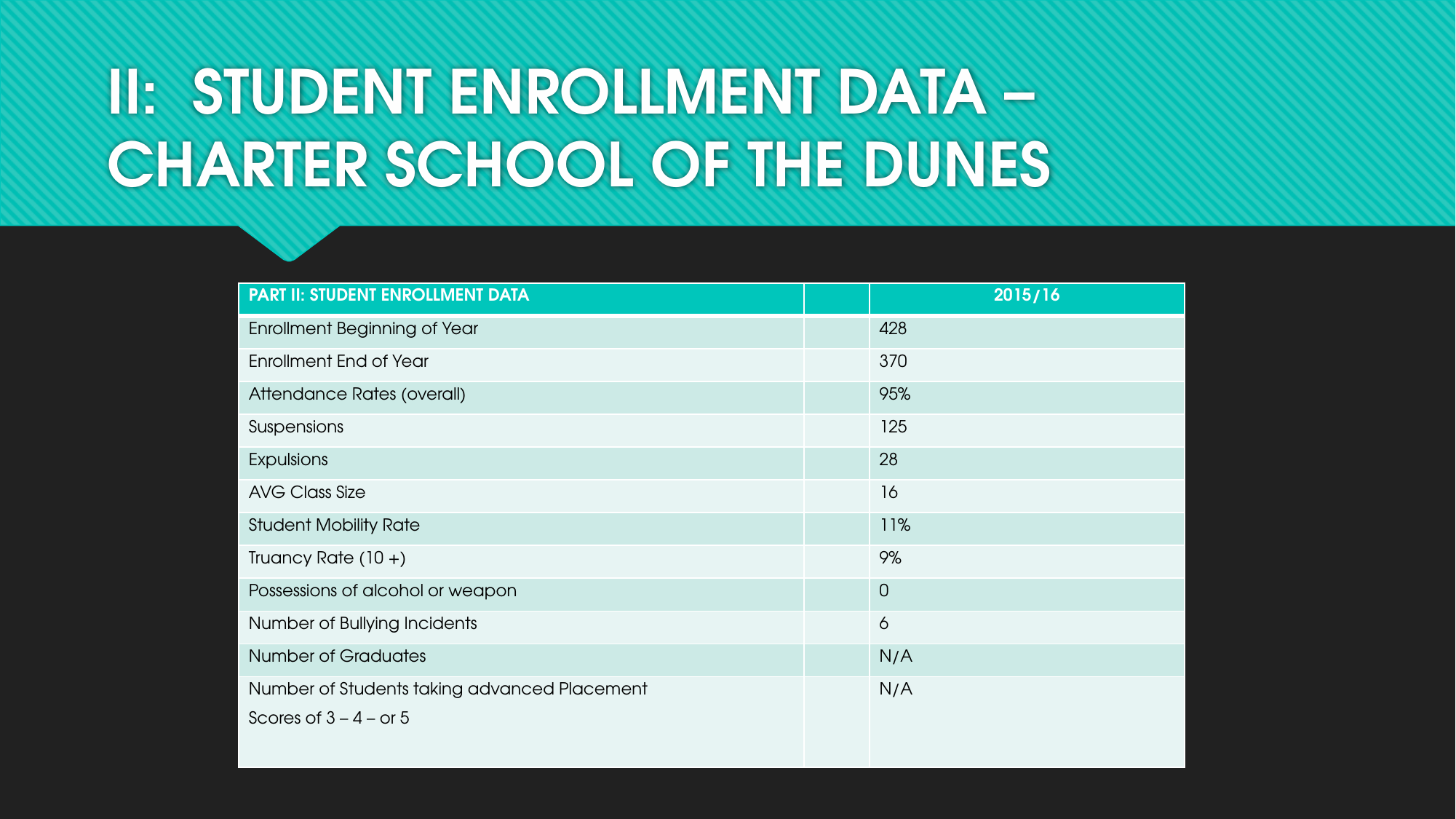

# II:  STUDENT ENROLLMENT DATA – CHARTER SCHOOL OF THE DUNES
| PART II: STUDENT ENROLLMENT DATA |  | 2015/16 |
| --- | --- | --- |
| Enrollment Beginning of Year |  | 428 |
| Enrollment End of Year |  | 370 |
| Attendance Rates (overall) |  | 95% |
| Suspensions |  | 125 |
| Expulsions |  | 28 |
| AVG Class Size |  | 16 |
| Student Mobility Rate |  | 11% |
| Truancy Rate (10 +) |  | 9% |
| Possessions of alcohol or weapon |  | 0 |
| Number of Bullying Incidents |  | 6 |
| Number of Graduates |  | N/A |
| Number of Students taking advanced Placement Scores of 3 – 4 – or 5 |  | N/A |